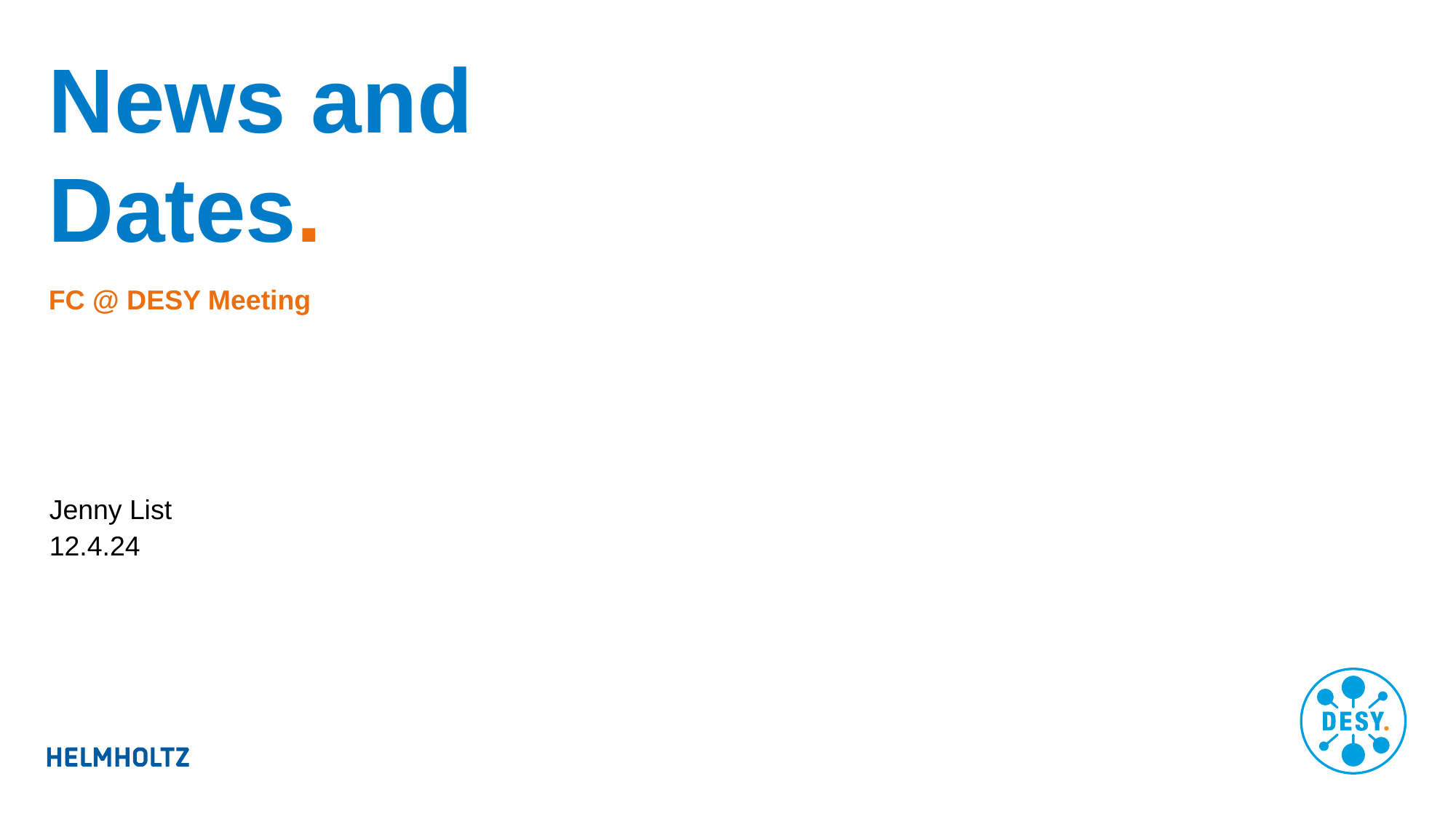

# News and Dates.
FC @ DESY Meeting
Jenny List
12.4.24